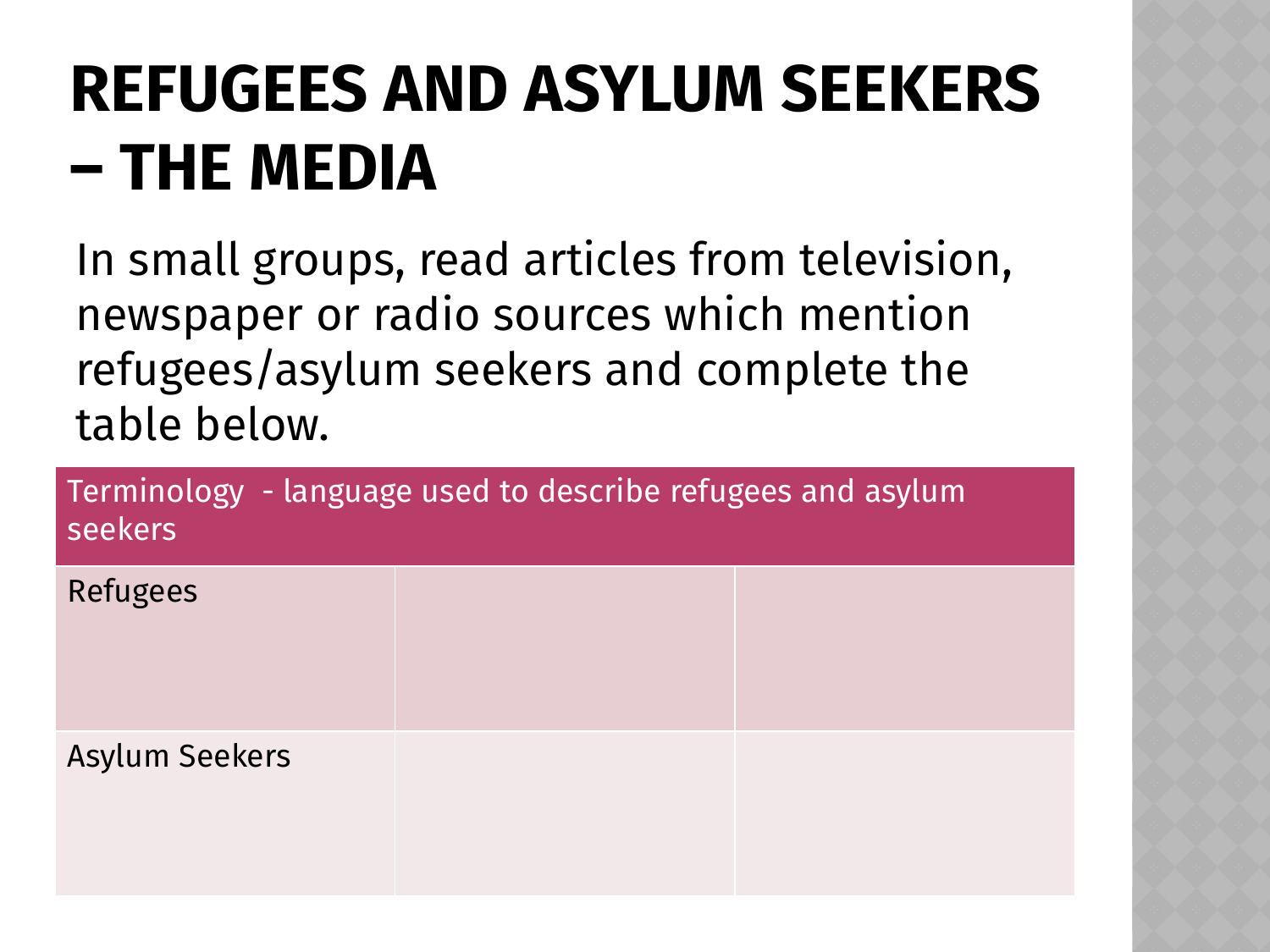

# Refugees and asylum seekers – the media
In small groups, read articles from television, newspaper or radio sources which mention refugees/asylum seekers and complete the table below.

| Terminology - language used to describe refugees and asylum seekers |  |  |
| --- | --- | --- |
| Refugees |  |  |
| Asylum Seekers |  |  |